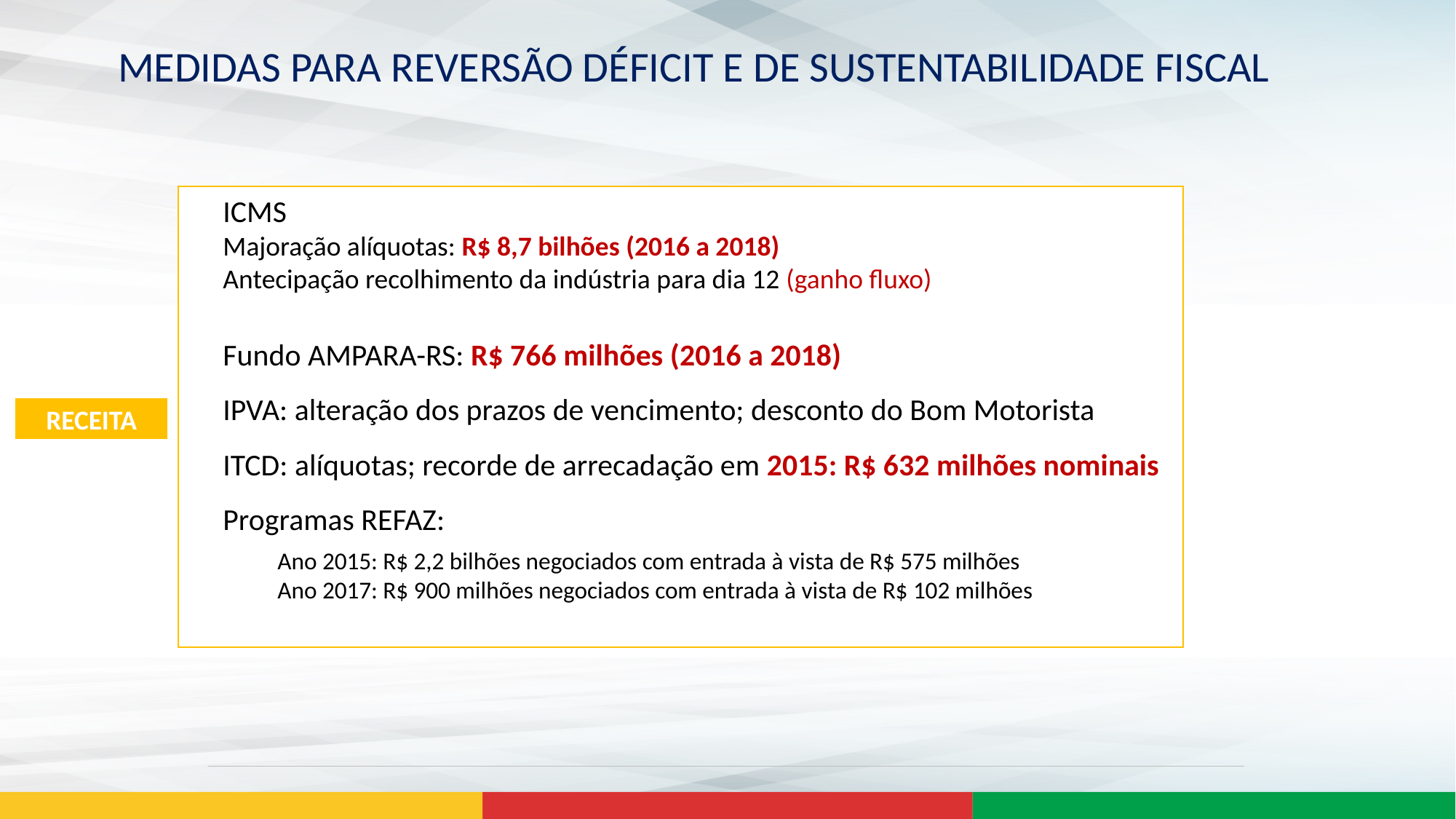

MEDIDAS PARA REVERSÃO DÉFICIT E DE SUSTENTABILIDADE FISCAL
ICMS
Majoração alíquotas: R$ 8,7 bilhões (2016 a 2018)
Antecipação recolhimento da indústria para dia 12 (ganho fluxo)

Fundo AMPARA-RS: R$ 766 milhões (2016 a 2018)
IPVA: alteração dos prazos de vencimento; desconto do Bom Motorista
ITCD: alíquotas; recorde de arrecadação em 2015: R$ 632 milhões nominais
Programas REFAZ:
Ano 2015: R$ 2,2 bilhões negociados com entrada à vista de R$ 575 milhões
Ano 2017: R$ 900 milhões negociados com entrada à vista de R$ 102 milhões

RECEITA